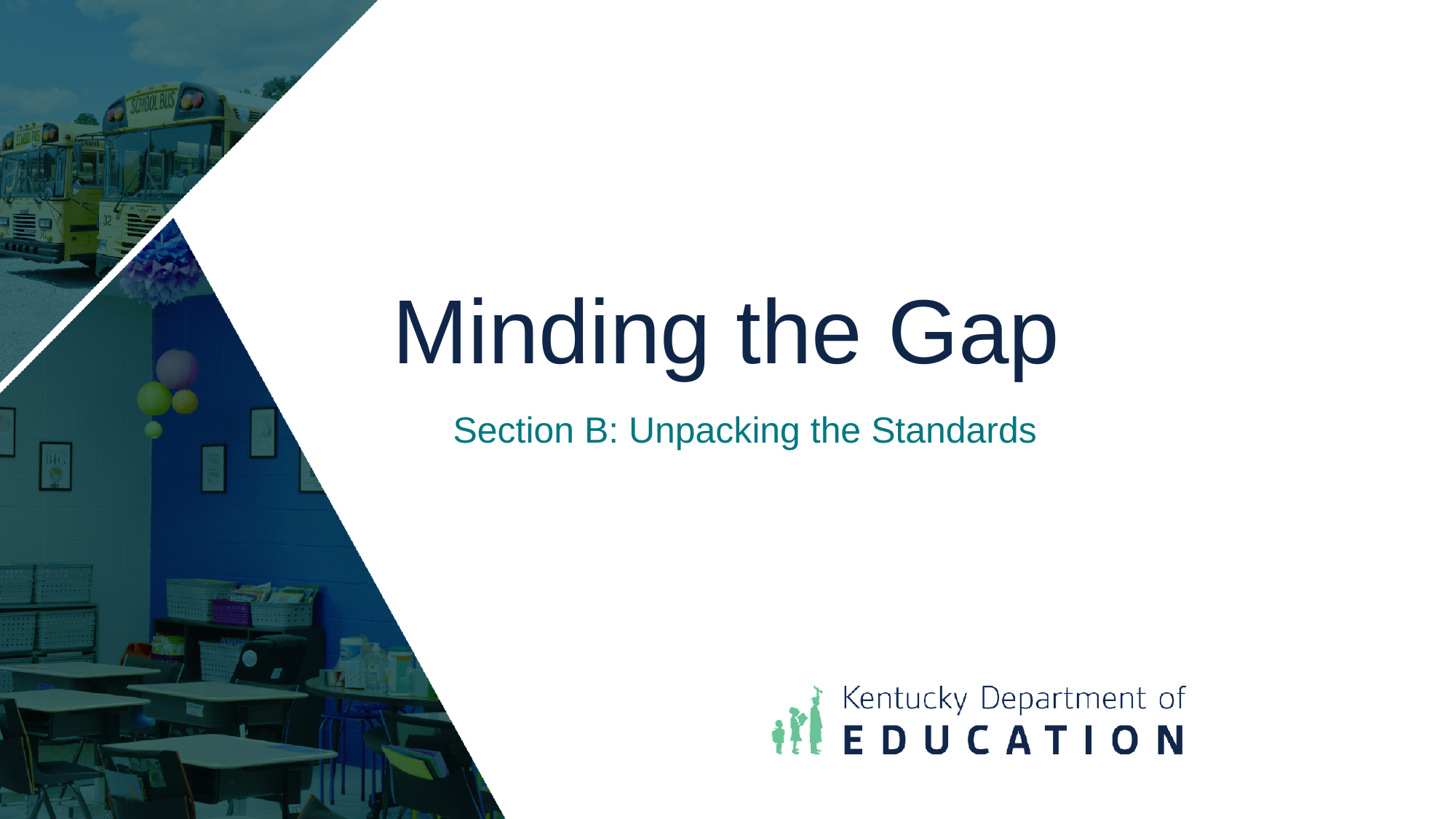

# Minding the Gap
Section B: Unpacking the Standards